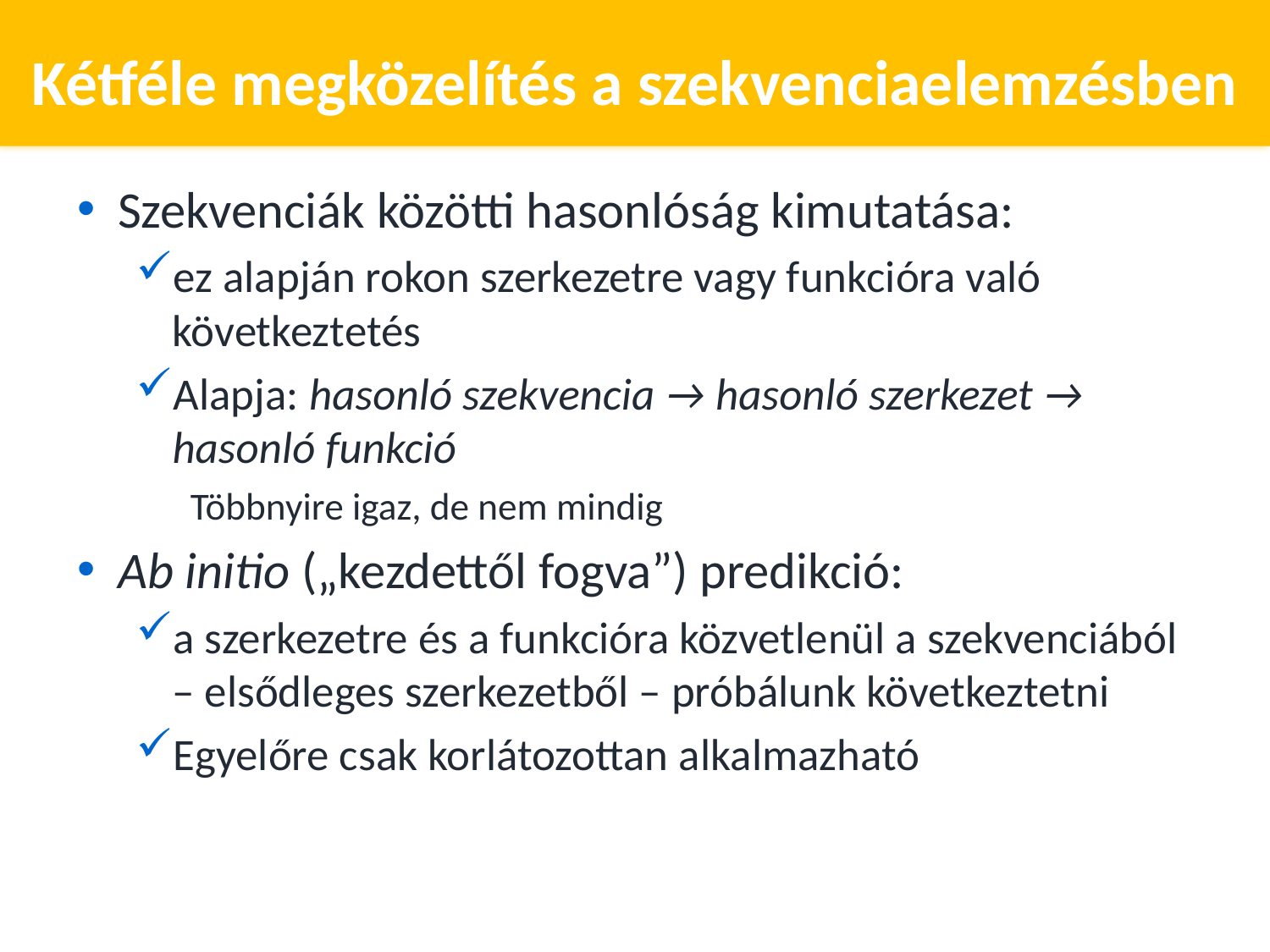

Kétféle megközelítés a szekvenciaelemzésben
Szekvenciák közötti hasonlóság kimutatása:
ez alapján rokon szerkezetre vagy funkcióra való következtetés
Alapja: hasonló szekvencia → hasonló szerkezet → hasonló funkció
Többnyire igaz, de nem mindig
Ab initio („kezdettől fogva”) predikció:
a szerkezetre és a funkcióra közvetlenül a szekvenciából – elsődleges szerkezetből – próbálunk következtetni
Egyelőre csak korlátozottan alkalmazható